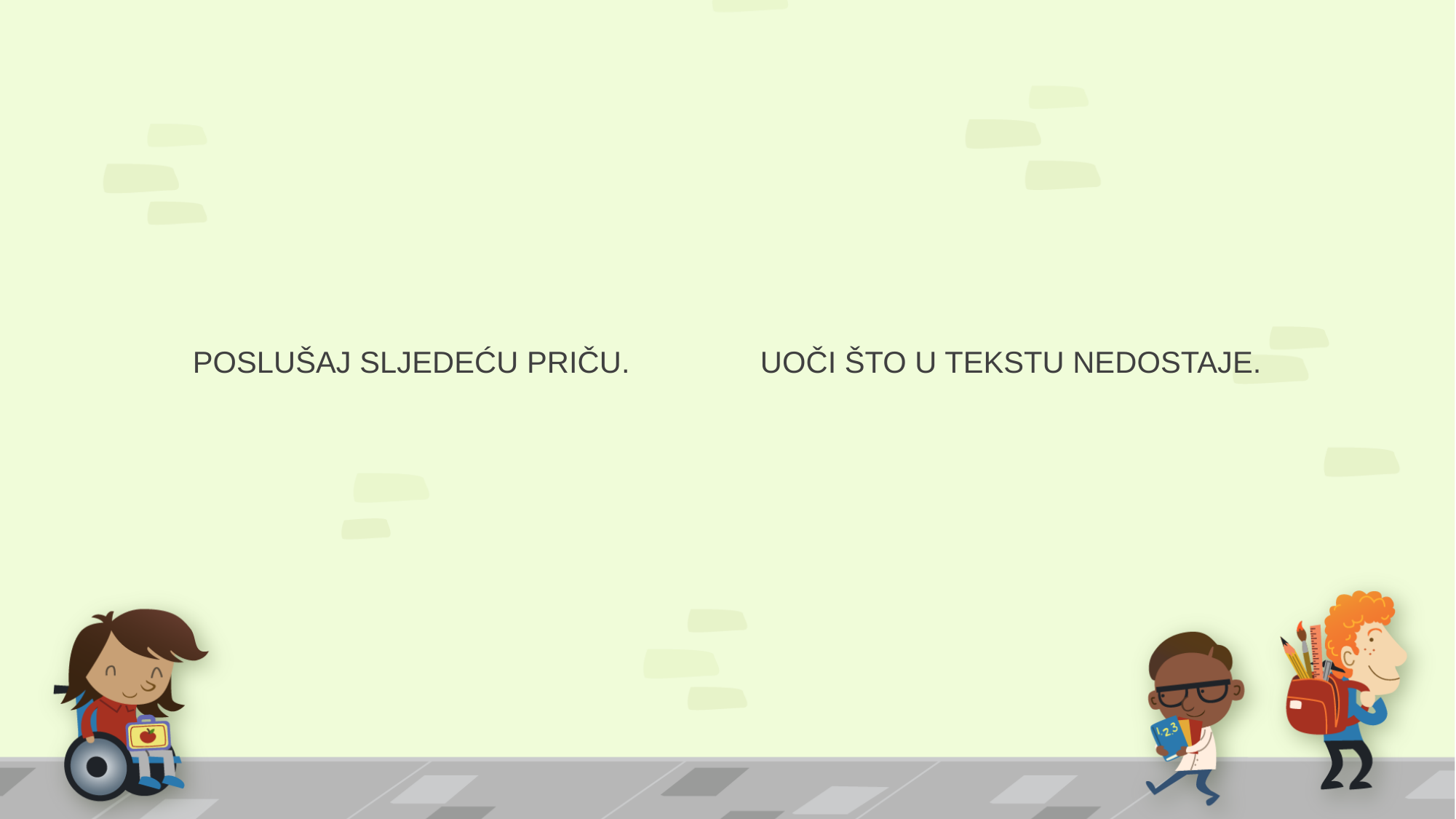

POSLUŠAJ SLJEDEĆU PRIČU.

UOČI ŠTO U TEKSTU NEDOSTAJE.